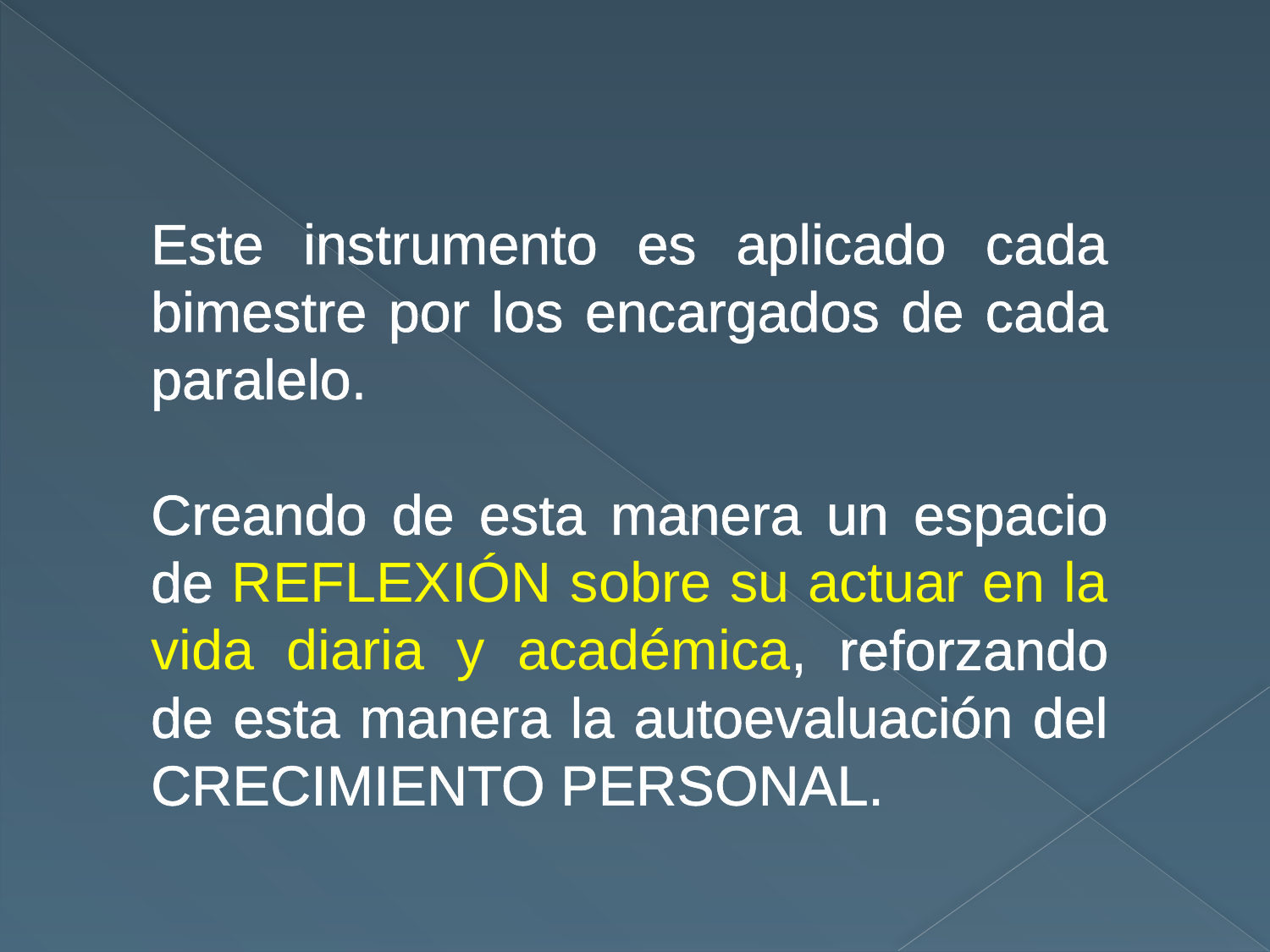

Este instrumento es aplicado cada bimestre por los encargados de cada paralelo.

Creando de esta manera un espacio de REFLEXIÓN sobre su actuar en la vida diaria y académica, reforzando de esta manera la autoevaluación del CRECIMIENTO PERSONAL.